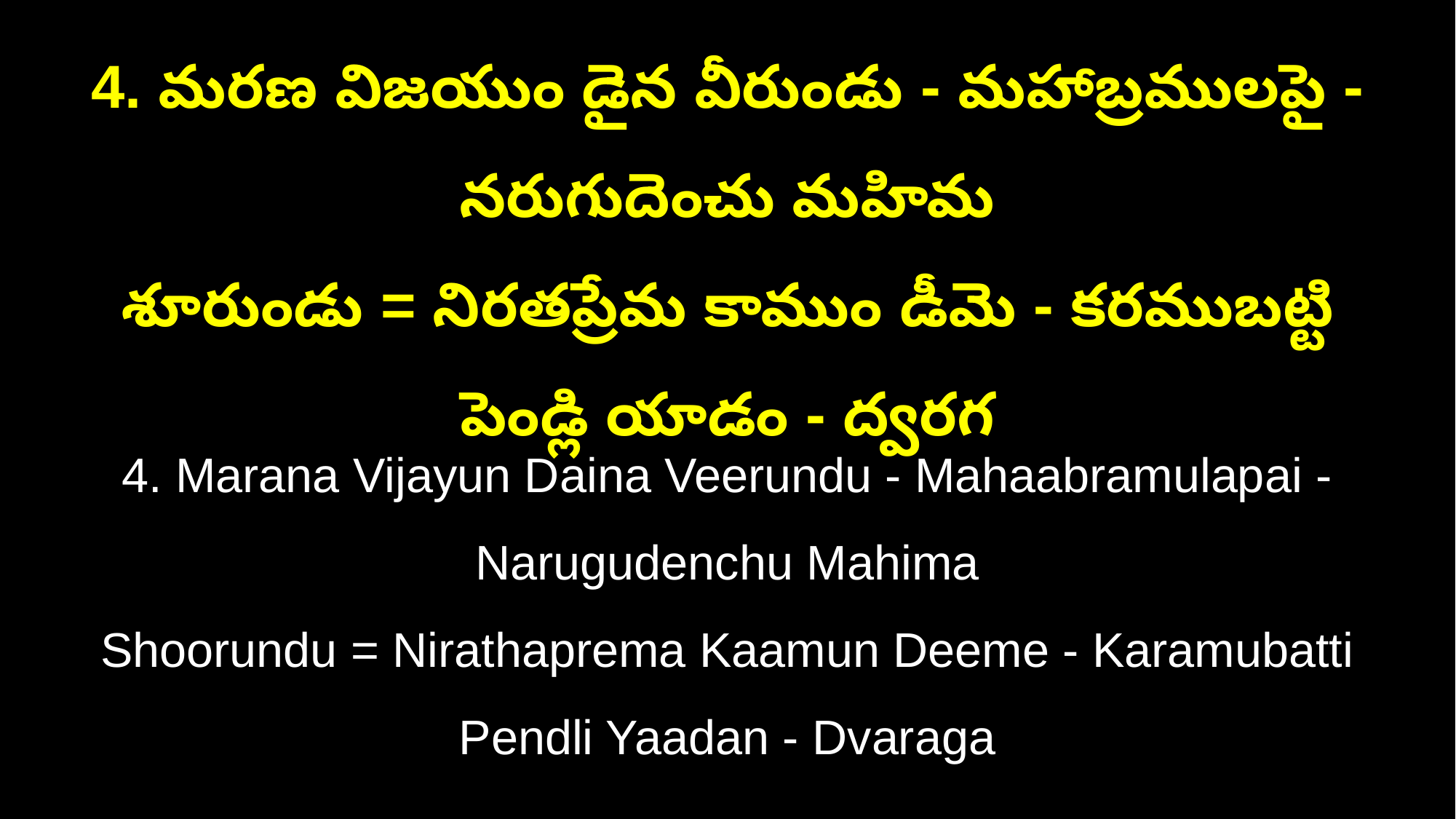

4. మరణ విజయుం డైన వీరుండు - మహాబ్రములపై - నరుగుదెంచు మహిమ
శూరుండు = నిరతప్రేమ కాముం డీమె - కరముబట్టి పెండ్లి యాడం - ద్వరగ
4. Marana Vijayun Daina Veerundu - Mahaabramulapai - Narugudenchu Mahima
Shoorundu = Nirathaprema Kaamun Deeme - Karamubatti Pendli Yaadan - Dvaraga